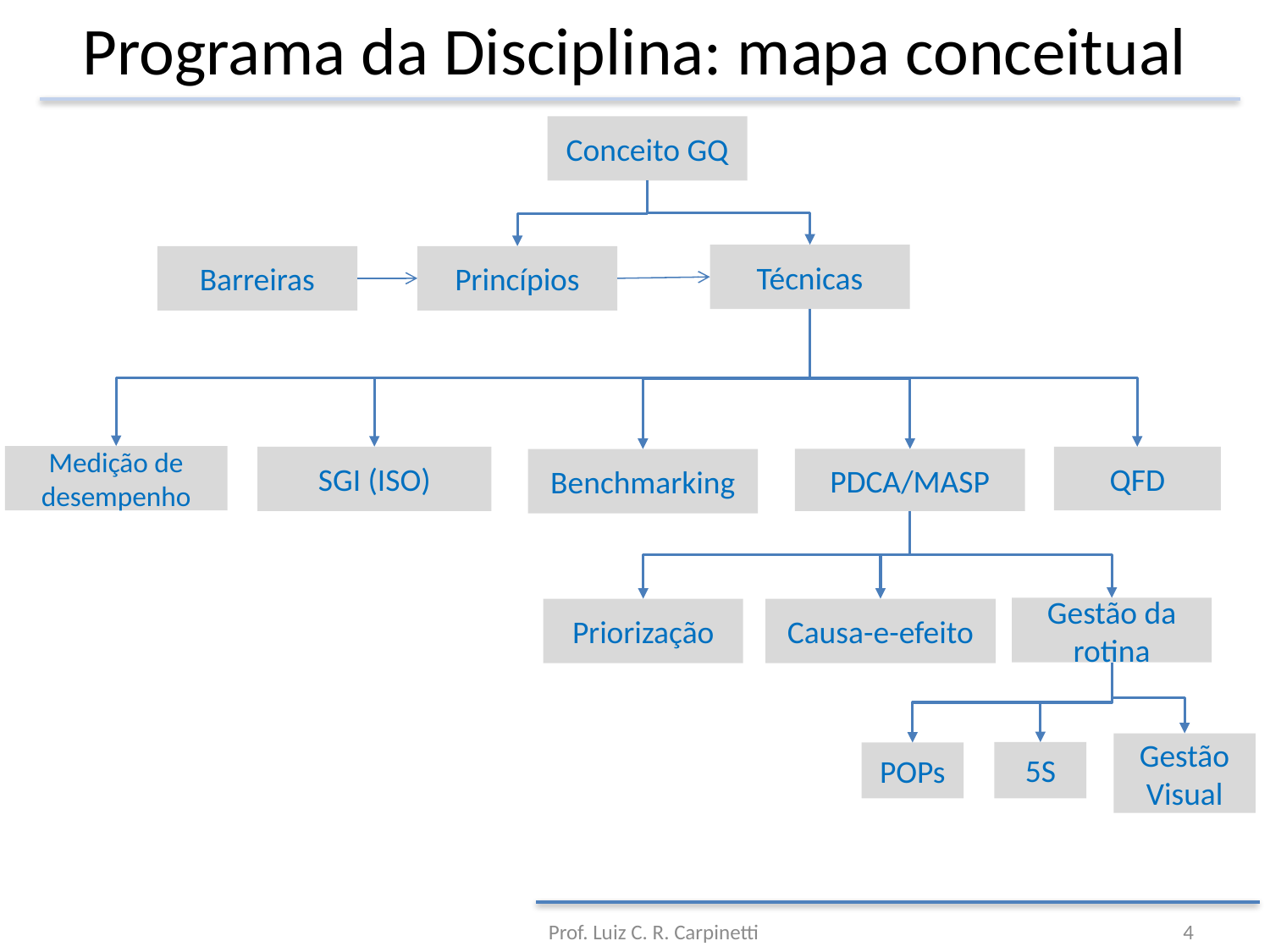

# Programa da Disciplina: mapa conceitual
Conceito GQ
Técnicas
Barreiras
Princípios
Medição de desempenho
QFD
SGI (ISO)
Benchmarking
PDCA/MASP
Gestão da rotina
Priorização
Causa-e-efeito
Gestão Visual
5S
POPs
Prof. Luiz C. R. Carpinetti
4